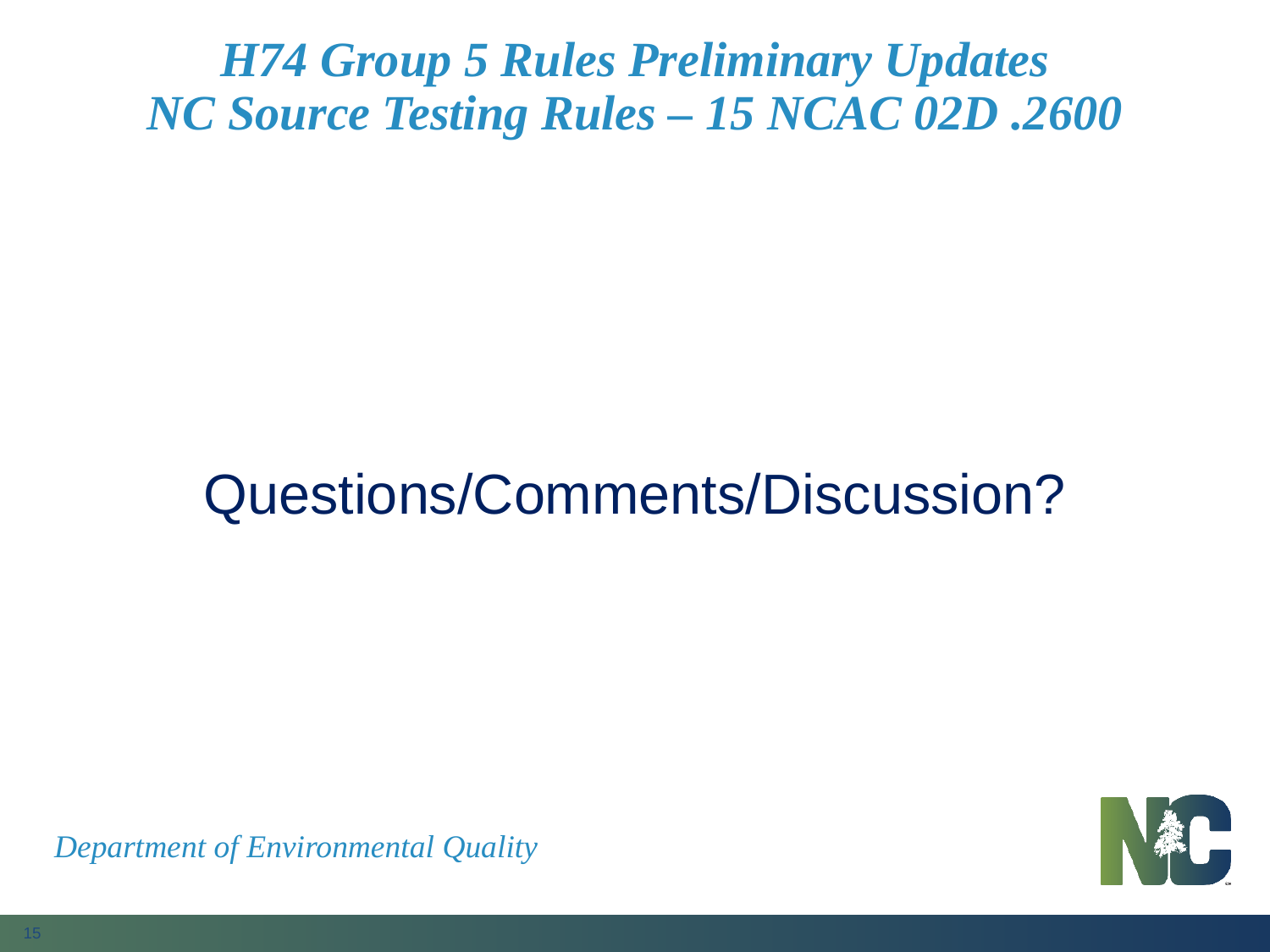

# H74 Group 5 Rules Preliminary Updates NC Source Testing Rules – 15 NCAC 02D .2600

Questions/Comments/Discussion?
Department of Environmental Quality
15